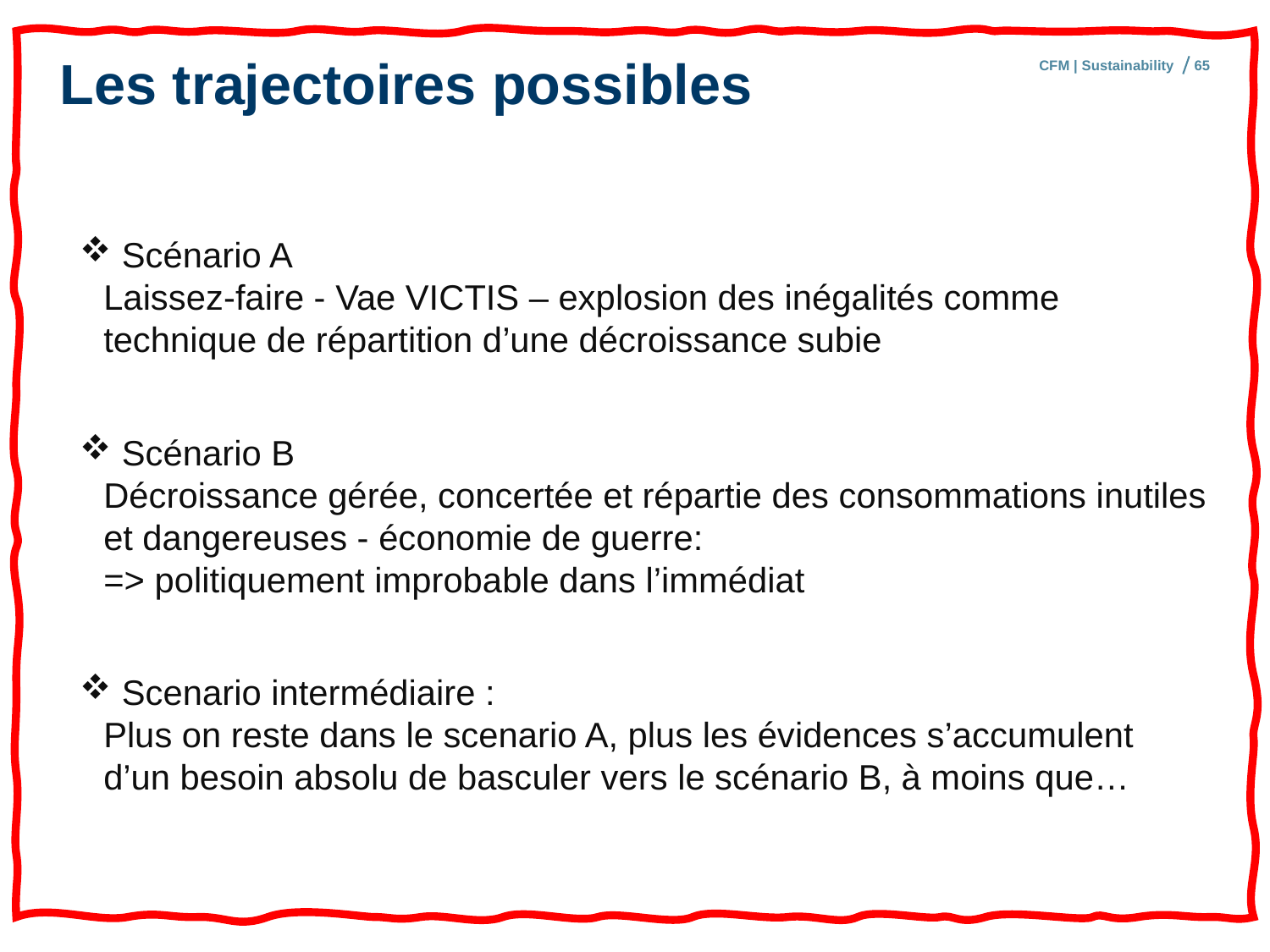

# Les trajectoires possibles
CFM | Sustainability
65

 Scénario A
Laissez-faire - Vae VICTIS – explosion des inégalités comme technique de répartition d’une décroissance subie
 Scénario B
Décroissance gérée, concertée et répartie des consommations inutiles et dangereuses - économie de guerre:
=> politiquement improbable dans l’immédiat
 Scenario intermédiaire :
Plus on reste dans le scenario A, plus les évidences s’accumulent d’un besoin absolu de basculer vers le scénario B, à moins que…